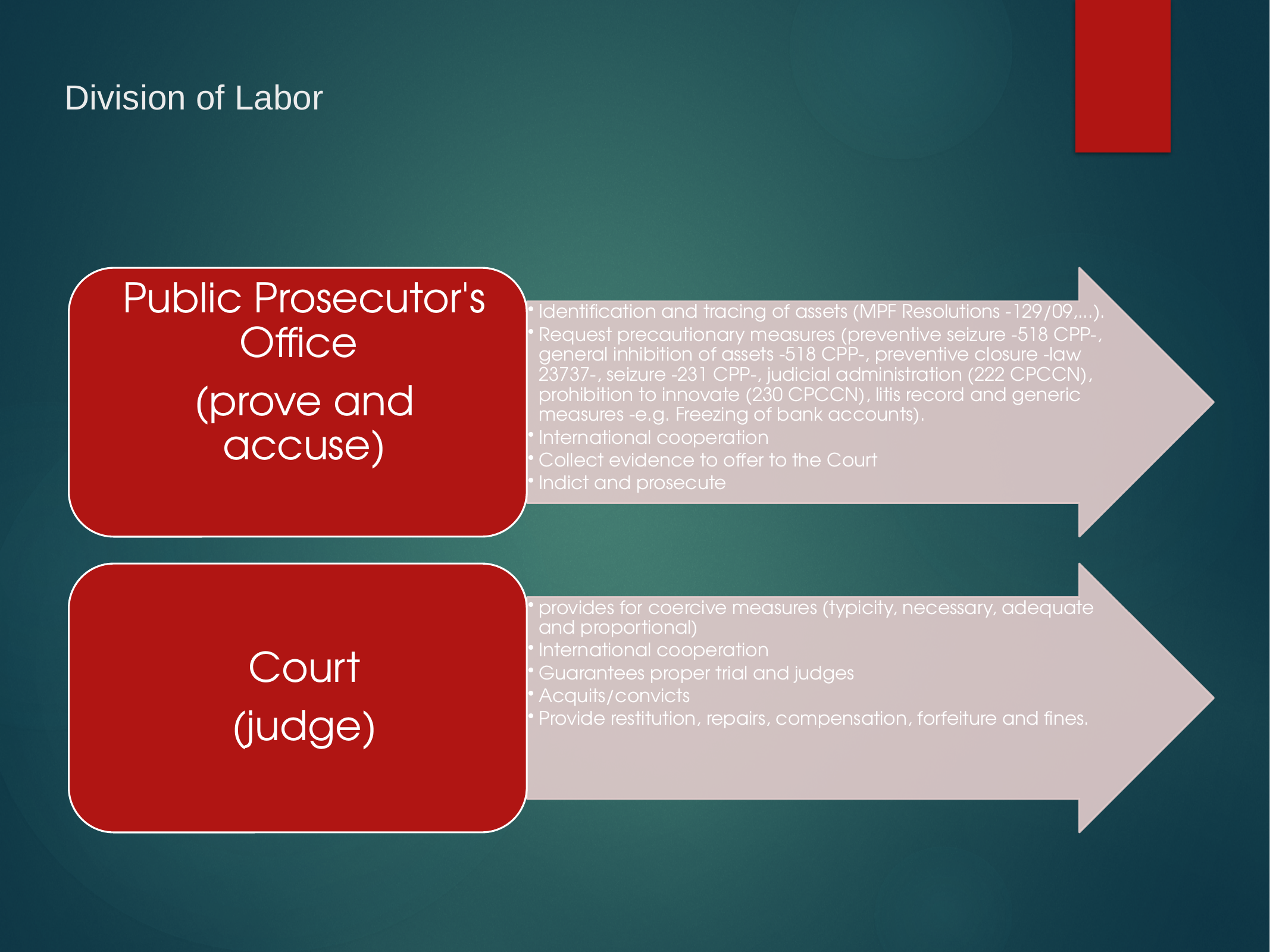

# Division of Labor

Identification and tracing of assets (MPF Resolutions -129/09,...).
Request precautionary measures (preventive seizure -518 CPP-, general inhibition of assets -518 CPP-, preventive closure -law 23737-, seizure -231 CPP-, judicial administration (222 CPCCN), prohibition to innovate (230 CPCCN), litis record and generic measures -e.g. Freezing of bank accounts).
International cooperation
Collect evidence to offer to the Court
Indict and prosecute
Public Prosecutor's Office
(prove and accuse)

provides for coercive measures (typicity, necessary, adequate and proportional)
International cooperation
Guarantees proper trial and judges
Acquits/convicts
Provide restitution, repairs, compensation, forfeiture and fines.
Court
(judge)